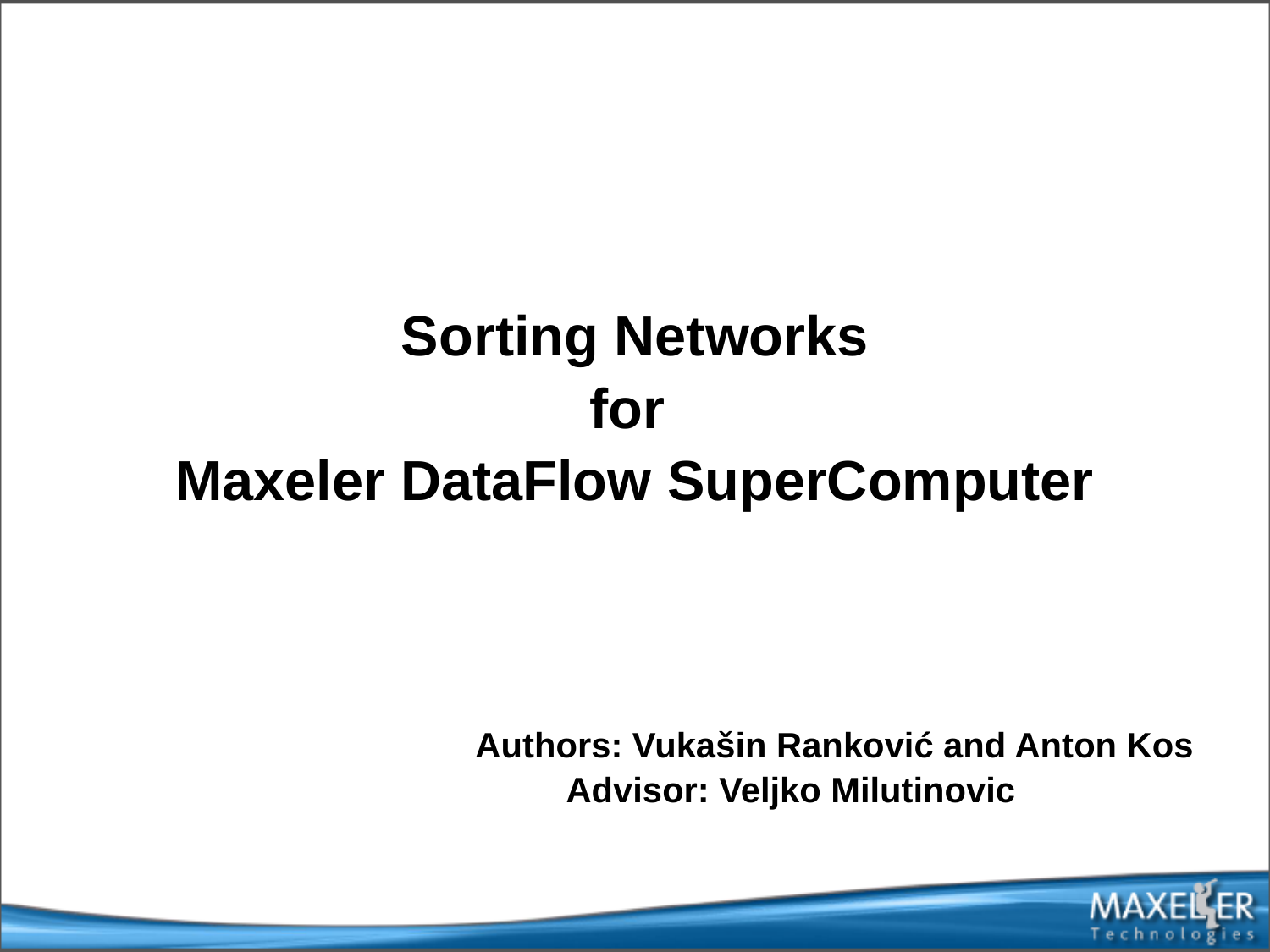

Sorting Networks
for
Maxeler DataFlow SuperComputer

Authors: Vukašin Ranković and Anton Kos
                                Advisor: Veljko Milutinovic